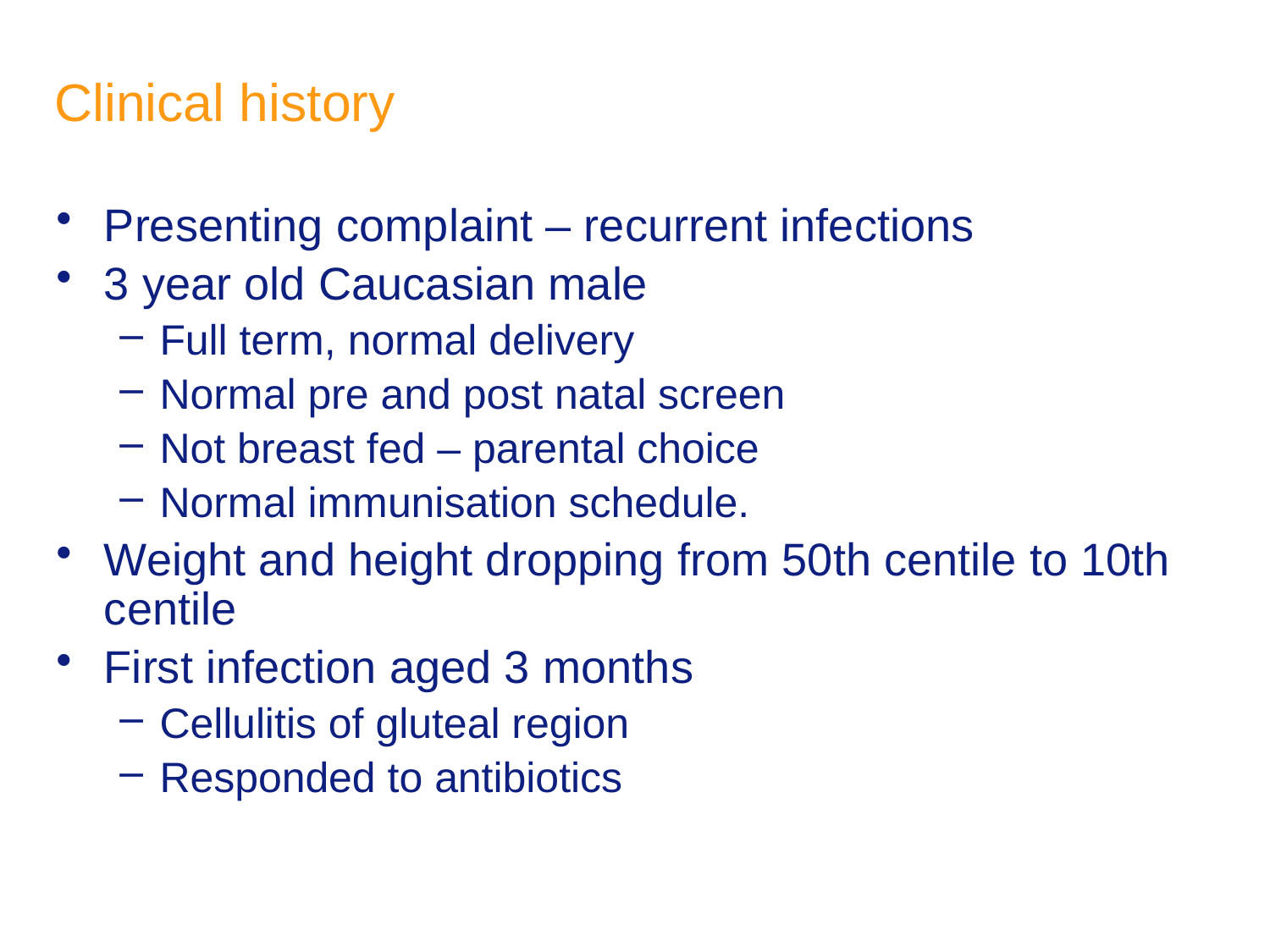

# Clinical history
Presenting complaint – recurrent infections
3 year old Caucasian male
Full term, normal delivery
Normal pre and post natal screen
Not breast fed – parental choice
Normal immunisation schedule.
Weight and height dropping from 50th centile to 10th centile
First infection aged 3 months
Cellulitis of gluteal region
Responded to antibiotics